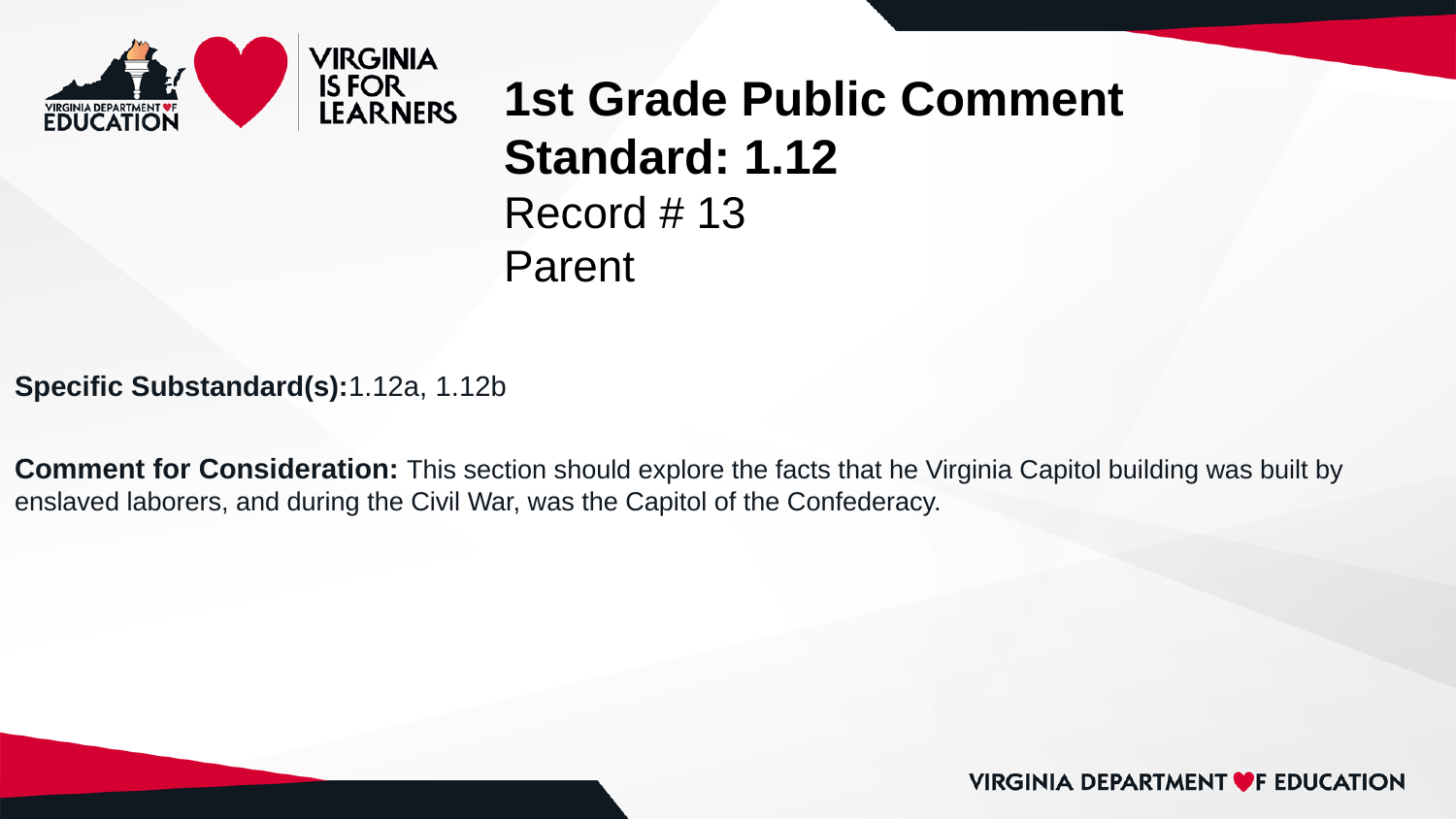

# 1st Grade Public Comment
Standard: 1.12
Record # 13
Parent

Specific Substandard(s):1.12a, 1.12b

Comment for Consideration: This section should explore the facts that he Virginia Capitol building was built by enslaved laborers, and during the Civil War, was the Capitol of the Confederacy.